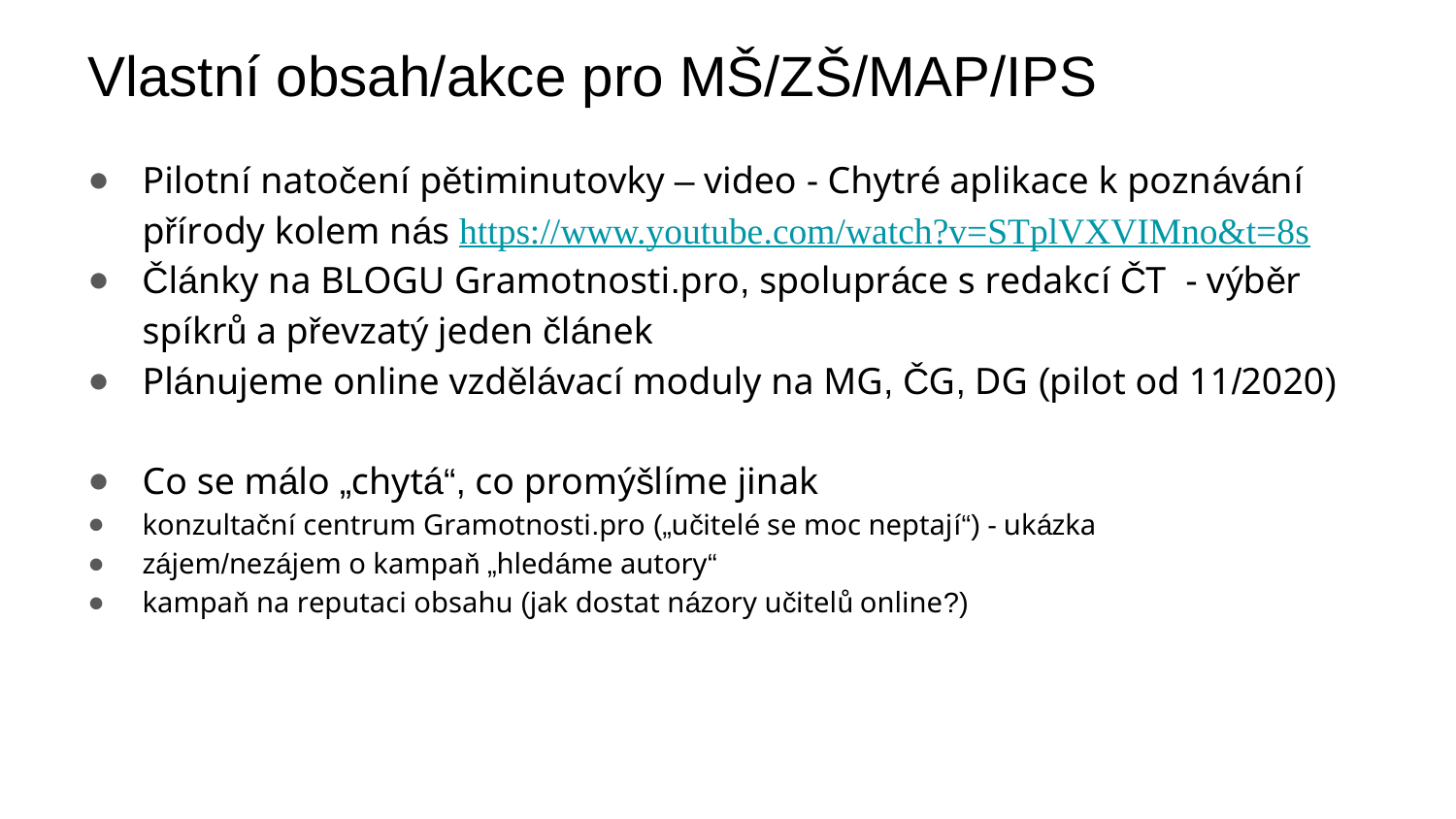

# Vlastní obsah/akce pro MŠ/ZŠ/MAP/IPS
Pilotní natočení pětiminutovky – video - Chytré aplikace k poznávání přírody kolem nás https://www.youtube.com/watch?v=STplVXVIMno&t=8s
Články na BLOGU Gramotnosti.pro, spolupráce s redakcí ČT  - výběr spíkrů a převzatý jeden článek
Plánujeme online vzdělávací moduly na MG, ČG, DG (pilot od 11/2020)

Co se málo „chytá“, co promýšlíme jinak
konzultační centrum Gramotnosti.pro („učitelé se moc neptají“) - ukázka
zájem/nezájem o kampaň „hledáme autory“
kampaň na reputaci obsahu (jak dostat názory učitelů online?)